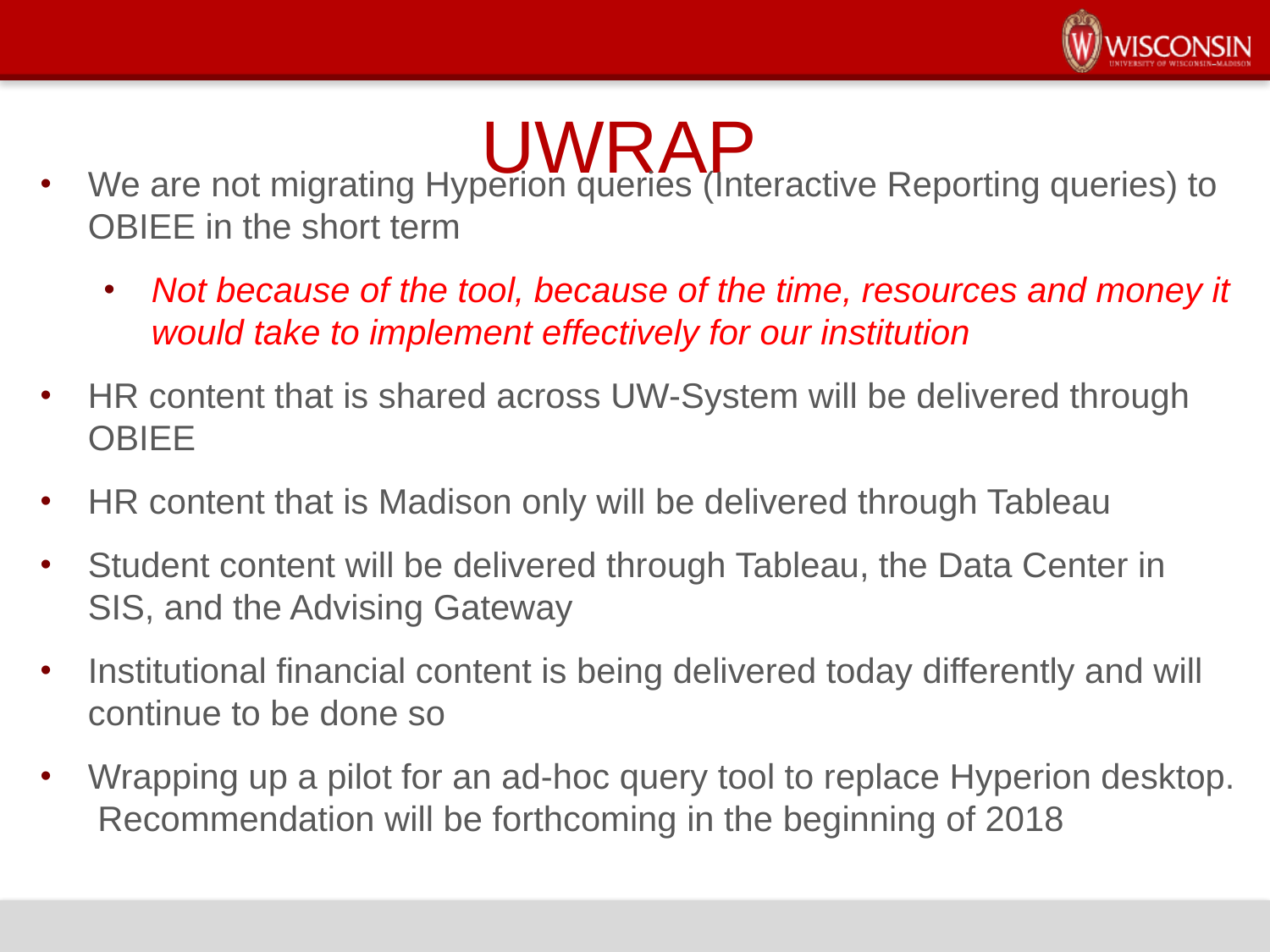

UWRAP
We are not migrating Hyperion queries (Interactive Reporting queries) to OBIEE in the short term
Not because of the tool, because of the time, resources and money it would take to implement effectively for our institution
HR content that is shared across UW-System will be delivered through OBIEE
HR content that is Madison only will be delivered through Tableau
Student content will be delivered through Tableau, the Data Center in SIS, and the Advising Gateway
Institutional financial content is being delivered today differently and will continue to be done so
Wrapping up a pilot for an ad-hoc query tool to replace Hyperion desktop.  Recommendation will be forthcoming in the beginning of 2018